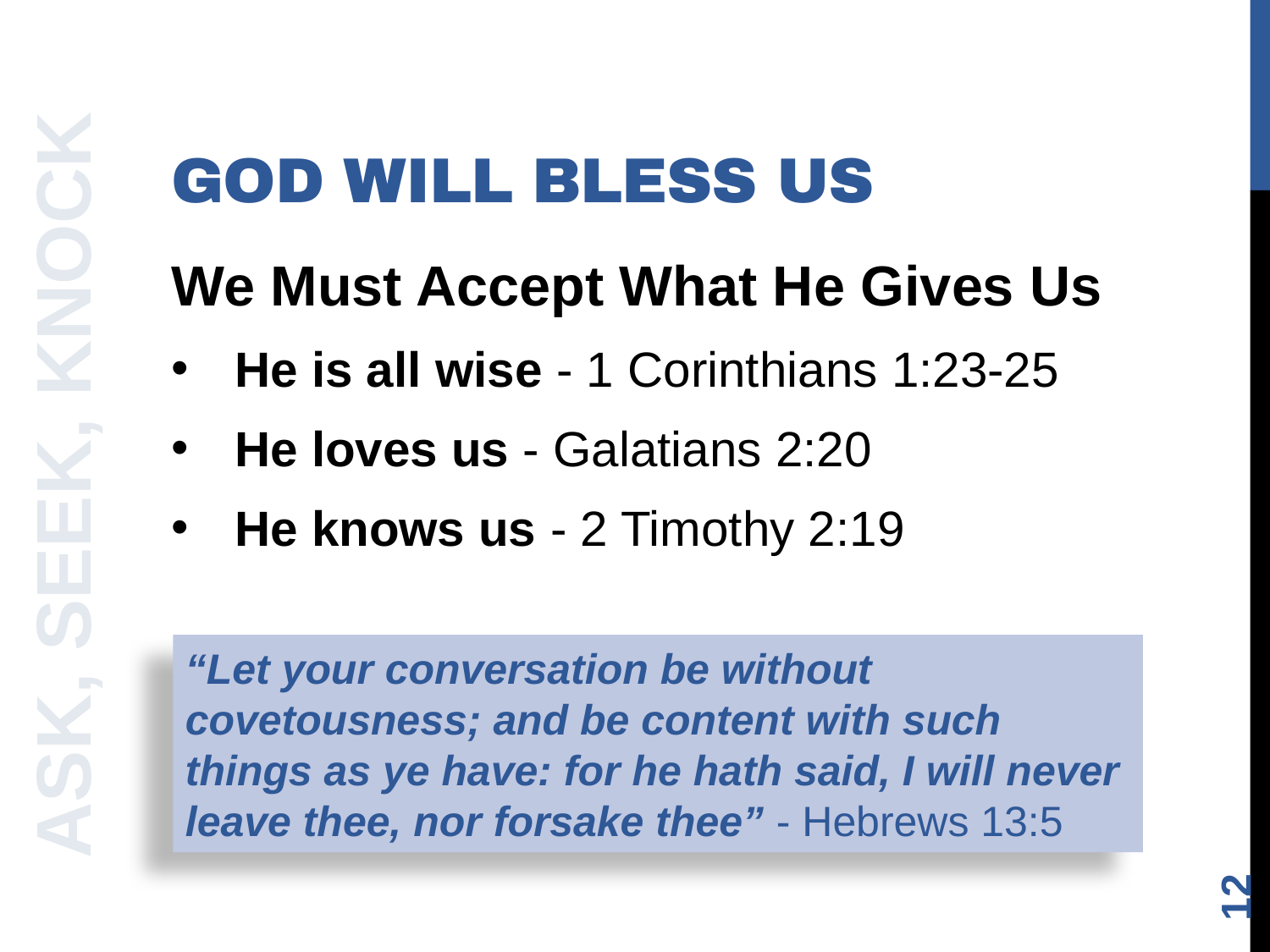

# God will bless us
We Must Accept What He Gives Us
He is all wise - 1 Corinthians 1:23-25
He loves us - Galatians 2:20
He knows us - 2 Timothy 2:19
ASK, SEEK, KNOCK
“Let your conversation be without covetousness; and be content with such things as ye have: for he hath said, I will never leave thee, nor forsake thee” - Hebrews 13:5
12